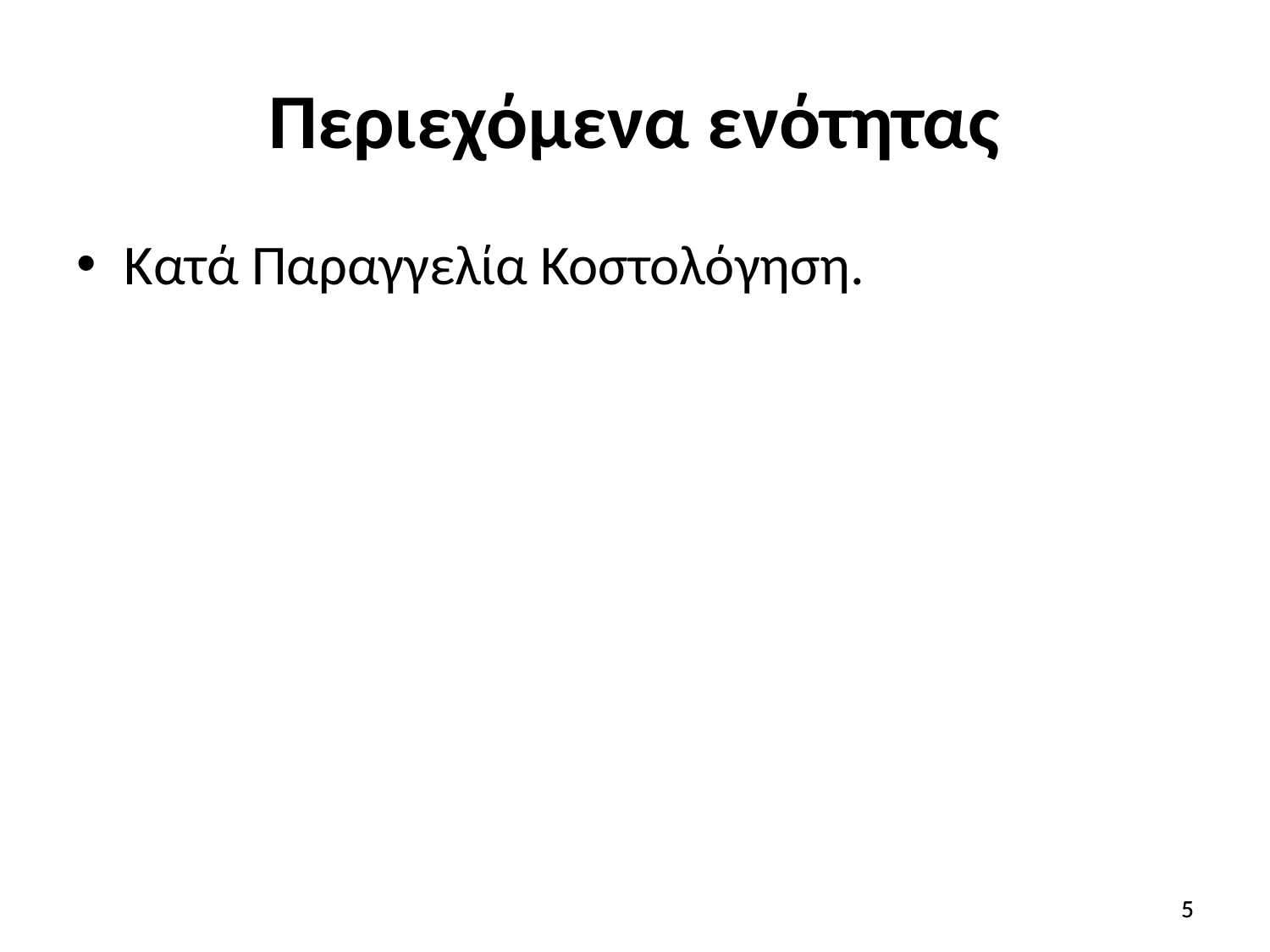

# Περιεχόμενα ενότητας
Κατά Παραγγελία Κοστολόγηση.
5
5